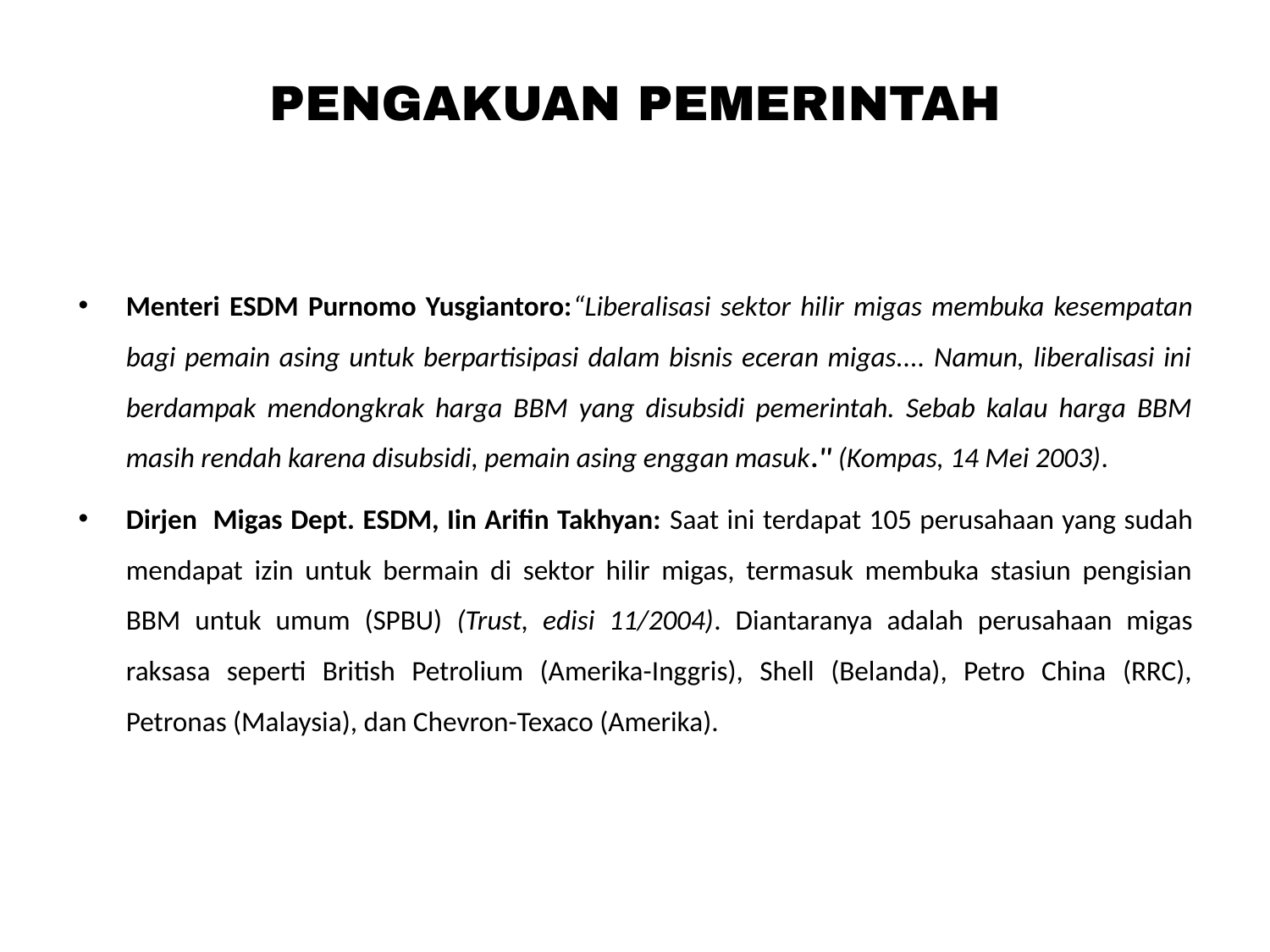

# PENGAKUAN PEMERINTAH

Menteri ESDM Purnomo Yusgiantoro:“Liberalisasi sektor hilir migas membuka kesempatan bagi pemain asing untuk berpartisipasi dalam bisnis eceran migas.... Namun, liberalisasi ini berdampak mendongkrak harga BBM yang disubsidi pemerintah. Sebab kalau harga BBM masih rendah karena disubsidi, pemain asing enggan masuk.'' (Kompas, 14 Mei 2003).
Dirjen  Migas Dept. ESDM, Iin Arifin Takhyan: Saat ini terdapat 105 perusahaan yang sudah mendapat izin untuk bermain di sektor hilir migas, termasuk membuka stasiun pengisian BBM untuk umum (SPBU) (Trust, edisi 11/2004). Diantaranya adalah perusahaan migas raksasa seperti British Petrolium (Amerika-Inggris), Shell (Belanda), Petro China (RRC), Petronas (Malaysia), dan Chevron-Texaco (Amerika).